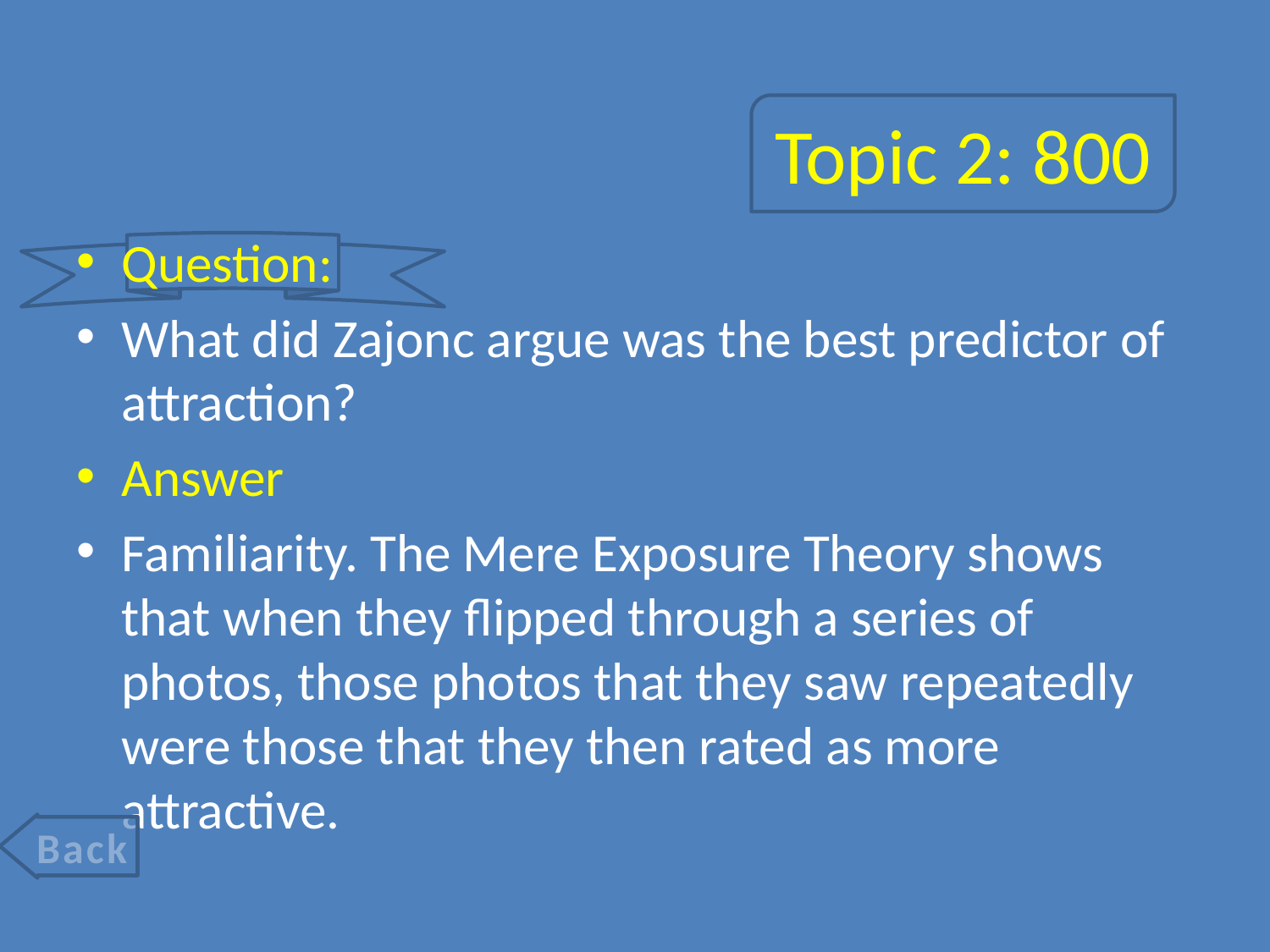

# Topic 2: 800

Question:
What did Zajonc argue was the best predictor of attraction?
Answer
Familiarity. The Mere Exposure Theory shows that when they flipped through a series of photos, those photos that they saw repeatedly were those that they then rated as more attractive.

Back